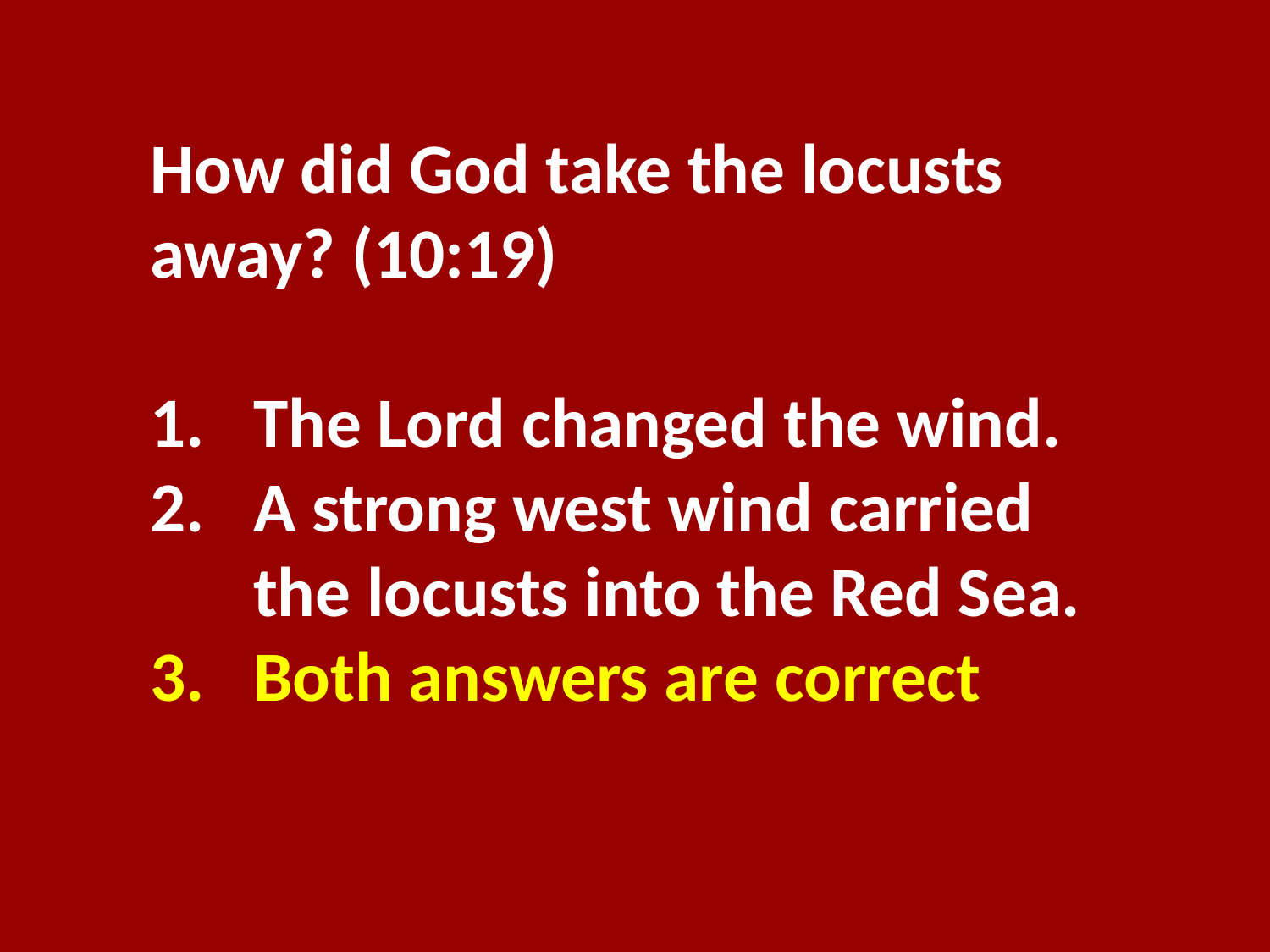

How did God take the locusts away? (10:19)

The Lord changed the wind.
A strong west wind carried the locusts into the Red Sea.
Both answers are correct